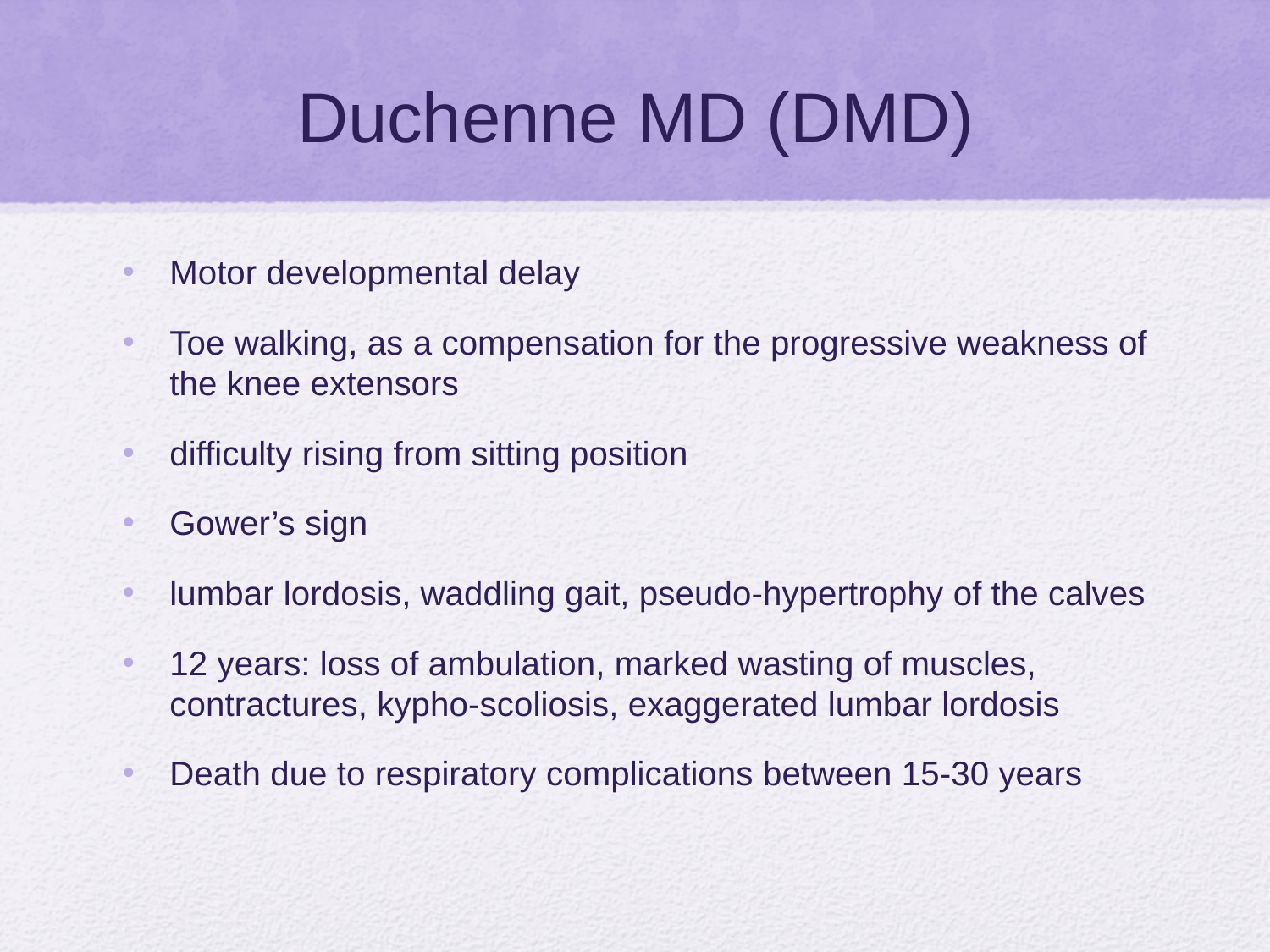

# Duchenne MD (DMD)
Motor developmental delay
Toe walking, as a compensation for the progressive weakness of the knee extensors
difficulty rising from sitting position
Gower’s sign
lumbar lordosis, waddling gait, pseudo-hypertrophy of the calves
12 years: loss of ambulation, marked wasting of muscles, contractures, kypho-scoliosis, exaggerated lumbar lordosis
Death due to respiratory complications between 15-30 years